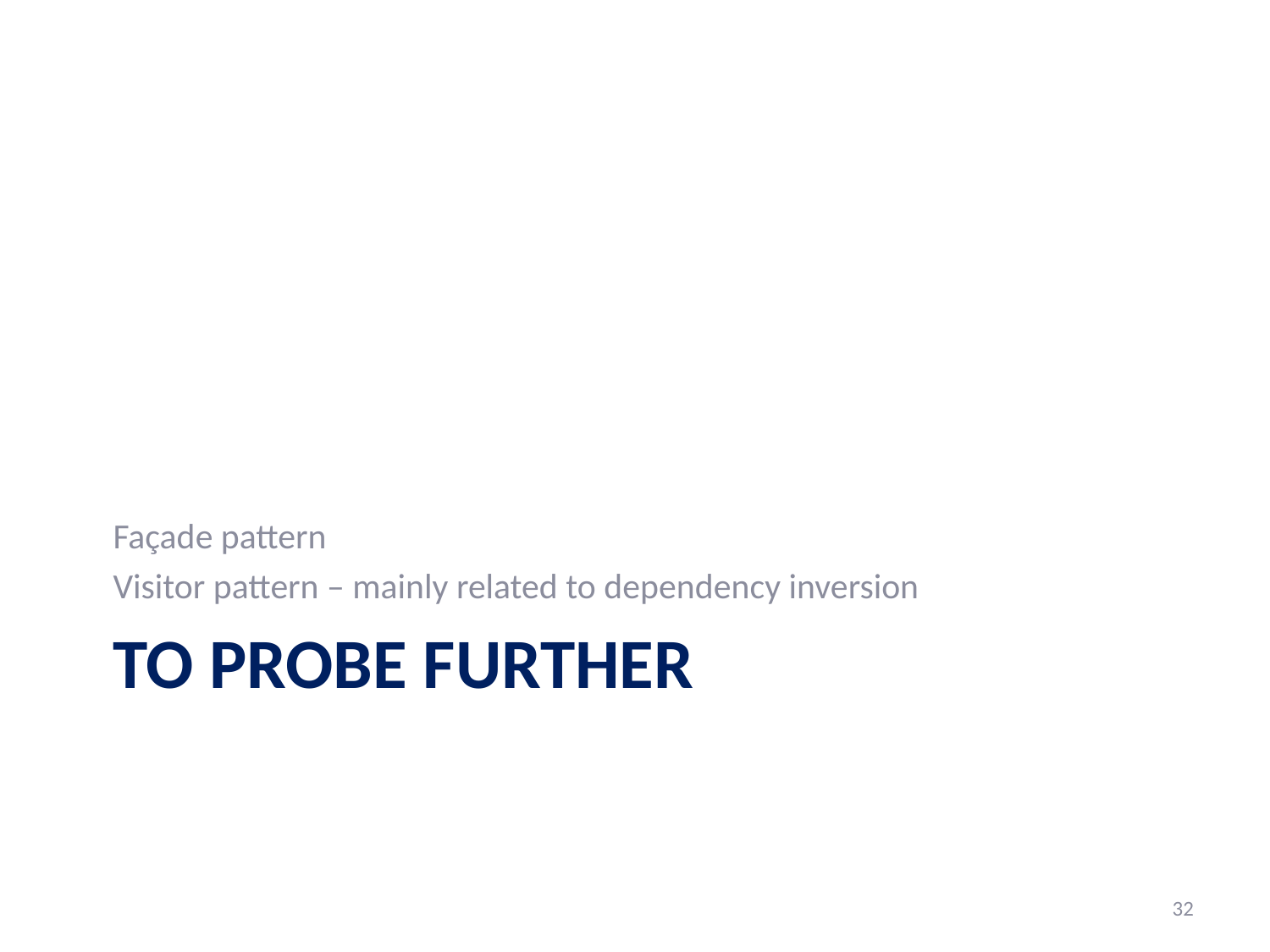

Façade pattern
Visitor pattern – mainly related to dependency inversion
# To Probe Further
32